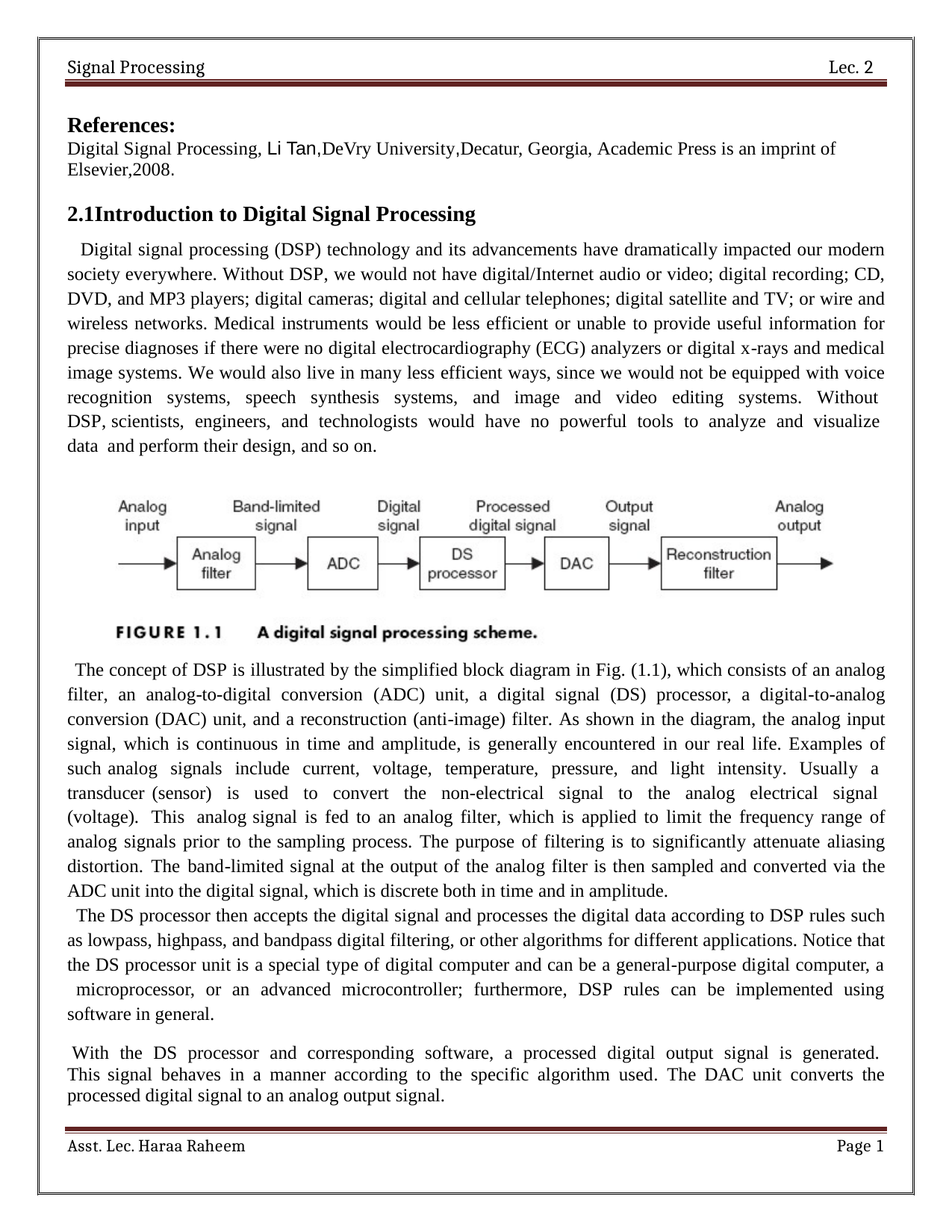

Signal Processing	Lec. 2

References:
Digital Signal Processing, Li Tan,DeVry University,Decatur, Georgia, Academic Press is an imprint of Elsevier,2008.

2.1Introduction to Digital Signal Processing

Digital signal processing (DSP) technology and its advancements have dramatically impacted our modern society everywhere. Without DSP, we would not have digital/Internet audio or video; digital recording; CD, DVD, and MP3 players; digital cameras; digital and cellular telephones; digital satellite and TV; or wire and wireless networks. Medical instruments would be less efficient or unable to provide useful information for precise diagnoses if there were no digital electrocardiography (ECG) analyzers or digital x-rays and medical image systems. We would also live in many less efficient ways, since we would not be equipped with voice recognition  systems,  speech  synthesis  systems,  and  image  and  video  editing  systems.  Without  DSP, scientists,  engineers,  and  technologists  would  have  no  powerful  tools  to  analyze  and  visualize  data  and perform their design, and so on.

The concept of DSP is illustrated by the simplified block diagram in Fig. (1.1), which consists of an analog filter,  an  analog-to-digital  conversion  (ADC)  unit,  a  digital  signal  (DS)  processor,  a  digital-to-analog conversion (DAC) unit, and a reconstruction (anti-image) filter. As shown in the diagram, the analog input signal, which is continuous in time and amplitude, is generally encountered in our real life. Examples of such analog  signals  include  current,  voltage,  temperature,  pressure,  and  light  intensity.  Usually  a  transducer (sensor)  is  used  to  convert  the  non-electrical  signal  to  the  analog  electrical  signal  (voltage).  This  analog signal is fed to an analog filter, which is applied to limit the frequency range of analog signals prior to the sampling process. The purpose of filtering is to significantly attenuate aliasing distortion. The band-limited signal at the output of the analog filter is then sampled and converted via the ADC unit into the digital signal, which is discrete both in time and in amplitude.
The DS processor then accepts the digital signal and processes the digital data according to DSP rules such as lowpass, highpass, and bandpass digital filtering, or other algorithms for different applications. Notice that the DS processor unit is a special type of digital computer and can be a general-purpose digital computer, a
microprocessor, or an advanced microcontroller; furthermore, DSP rules can be implemented using software in general.

With  the  DS  processor  and  corresponding  software,  a  processed  digital  output  signal  is  generated.  This signal behaves in a manner according to the specific algorithm used. The DAC unit converts the processed digital signal to an analog output signal.
Asst. Lec. Haraa Raheem
Page 1